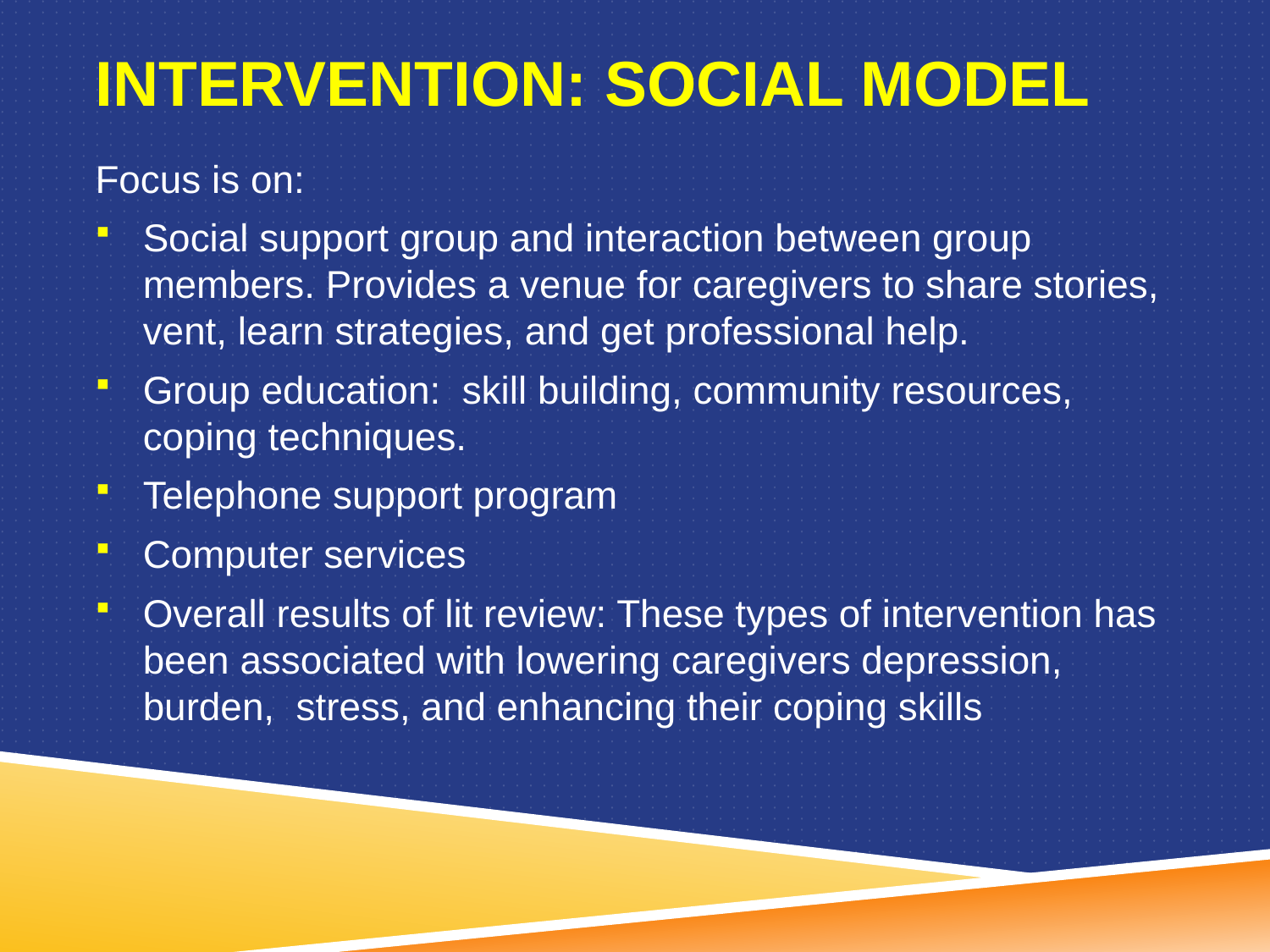

# Intervention: social model
Focus is on:
Social support group and interaction between group members. Provides a venue for caregivers to share stories, vent, learn strategies, and get professional help.
Group education:  skill building, community resources, coping techniques.
Telephone support program
Computer services
Overall results of lit review: These types of intervention has been associated with lowering caregivers depression, burden,  stress, and enhancing their coping skills